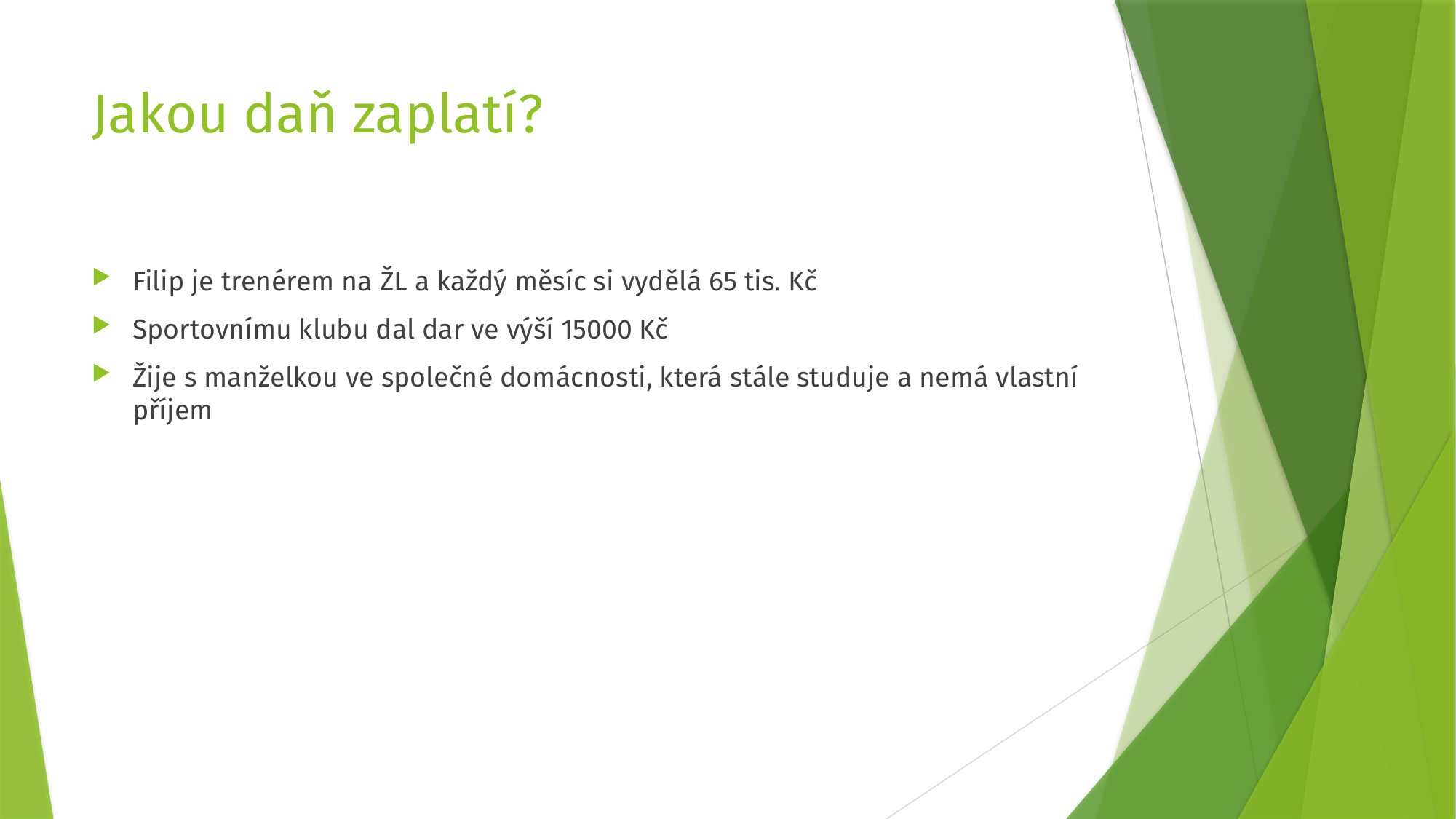

# Jakou daň zaplatí?
Filip je trenérem na ŽL a každý měsíc si vydělá 65 tis. Kč
Sportovnímu klubu dal dar ve výší 15000 Kč
Žije s manželkou ve společné domácnosti, která stále studuje a nemá vlastní příjem